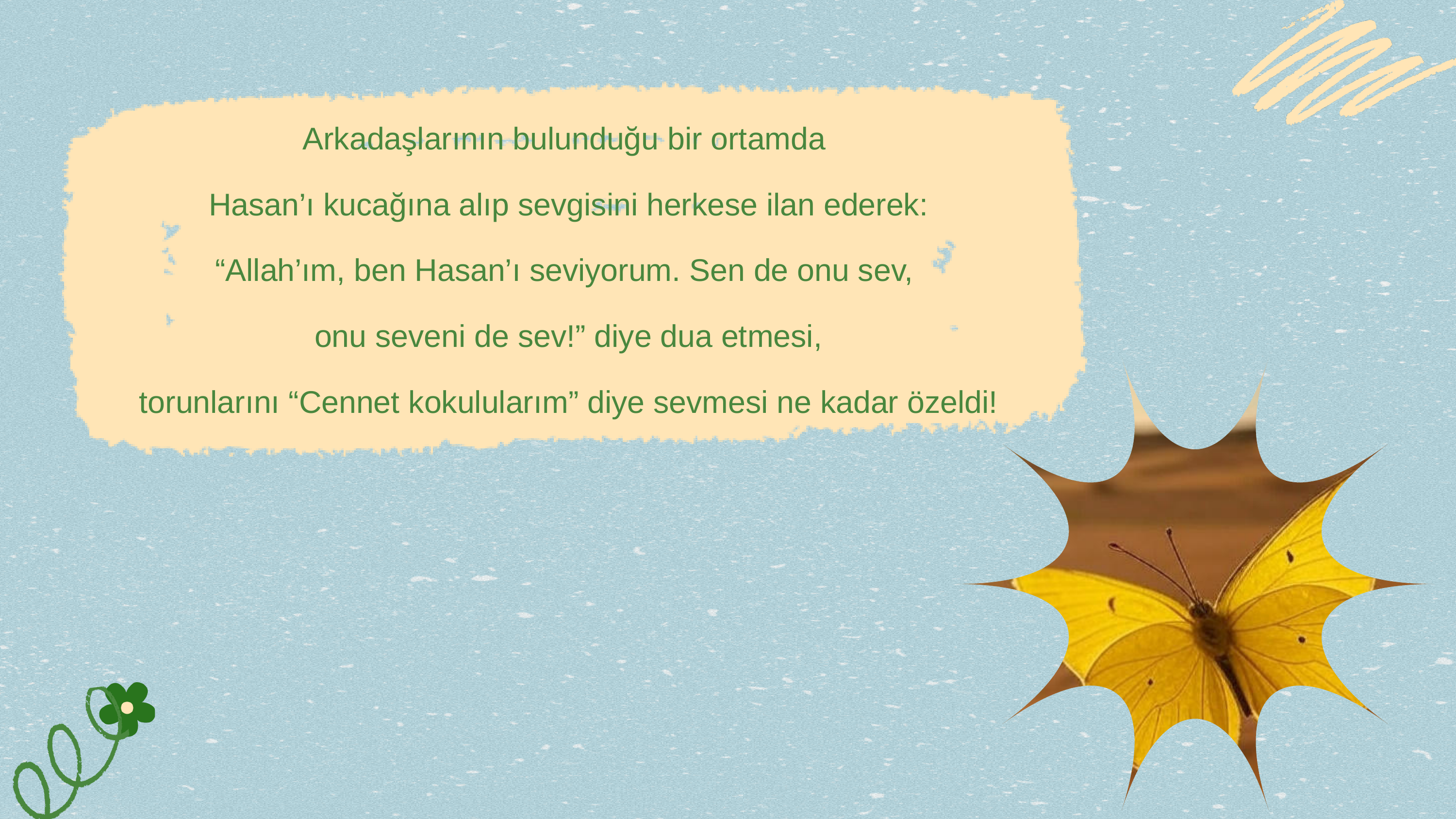

Arkadaşlarının bulunduğu bir ortamda
Hasan’ı kucağına alıp sevgisini herkese ilan ederek:
“Allah’ım, ben Hasan’ı seviyorum. Sen de onu sev,
onu seveni de sev!” diye dua etmesi,
torunlarını “Cennet kokulularım” diye sevmesi ne kadar özeldi!